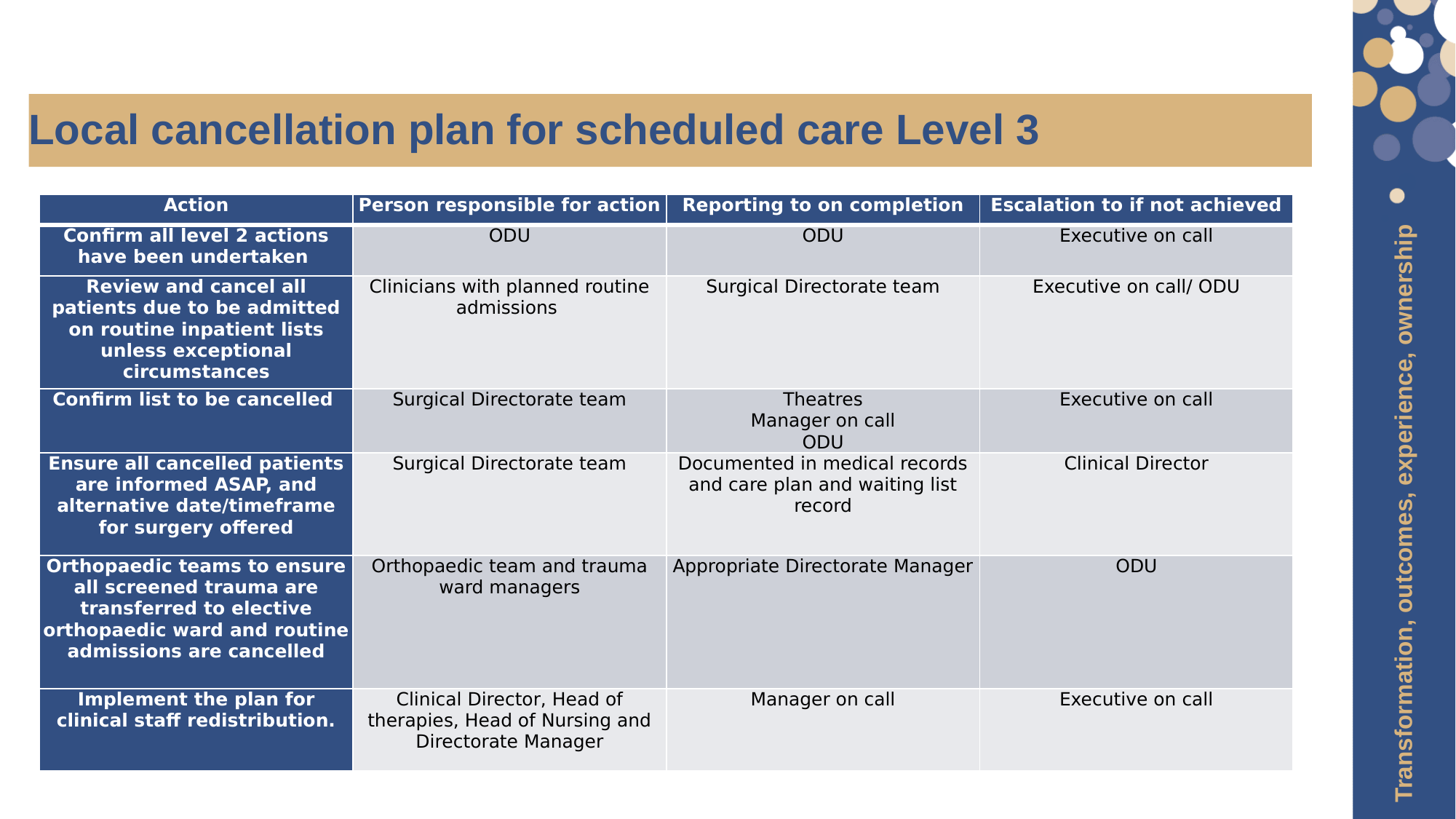

Local cancellation plan for scheduled care Level 3
| Action | Person responsible for action | Reporting to on completion | Escalation to if not achieved |
| --- | --- | --- | --- |
| Confirm all level 2 actions have been undertaken | ODU | ODU | Executive on call |
| Review and cancel all patients due to be admitted on routine inpatient lists unless exceptional circumstances | Clinicians with planned routine admissions | Surgical Directorate team | Executive on call/ ODU |
| Confirm list to be cancelled | Surgical Directorate team | Theatres Manager on call ODU | Executive on call |
| Ensure all cancelled patients are informed ASAP, and alternative date/timeframe for surgery offered | Surgical Directorate team | Documented in medical records and care plan and waiting list record | Clinical Director |
| Orthopaedic teams to ensure all screened trauma are transferred to elective orthopaedic ward and routine admissions are cancelled | Orthopaedic team and trauma ward managers | Appropriate Directorate Manager | ODU |
| Implement the plan for clinical staff redistribution. | Clinical Director, Head of therapies, Head of Nursing and Directorate Manager | Manager on call | Executive on call |
Transformation, outcomes, experience, ownership